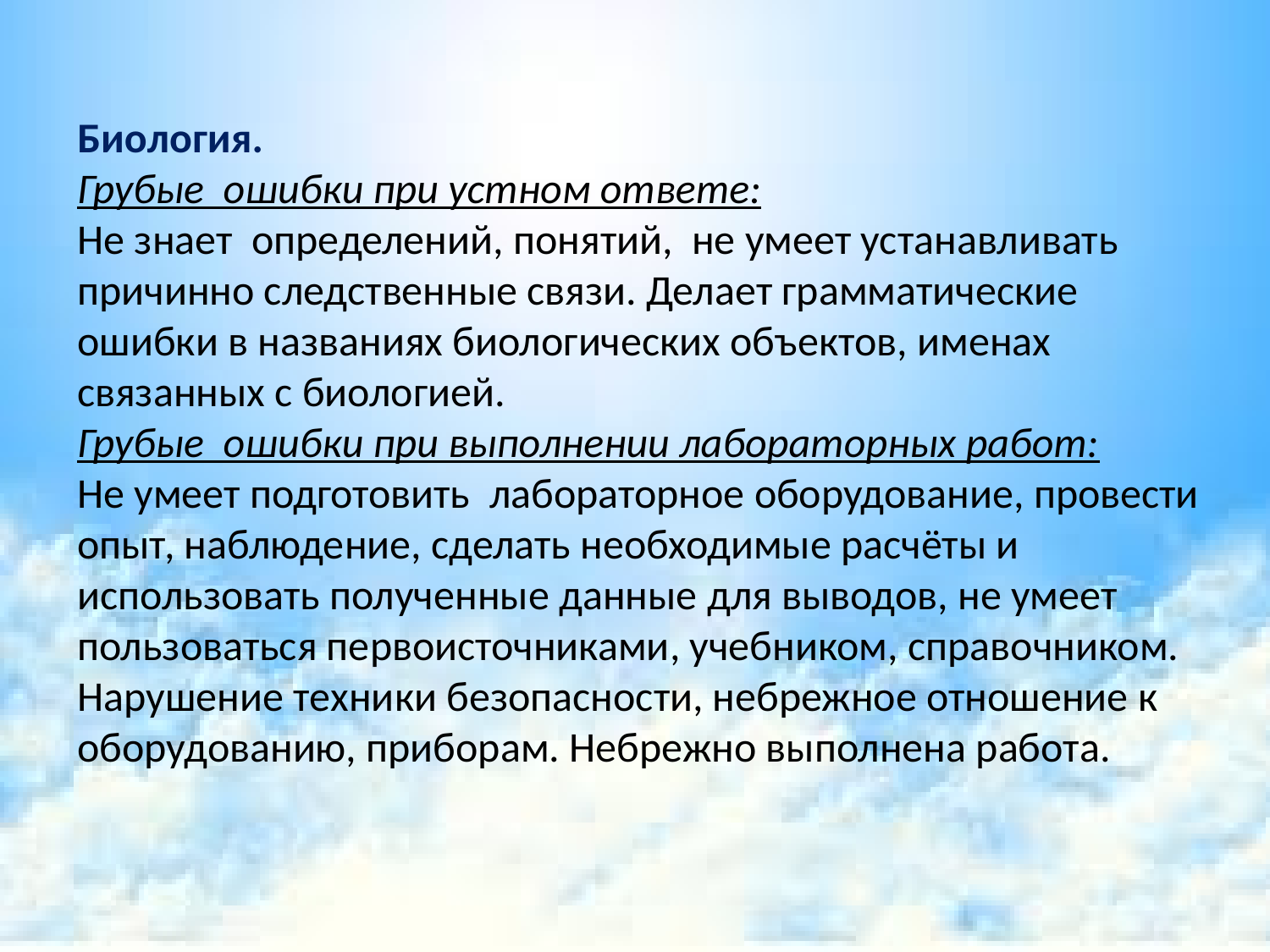

Биология.
Грубые  ошибки при устном ответе:
Не знает  определений, понятий,  не умеет устанавливать причинно следственные связи. Делает грамматические ошибки в названиях биологических объектов, именах связанных с биологией.
Грубые  ошибки при выполнении лабораторных работ:
Не умеет подготовить  лабораторное оборудование, провести опыт, наблюдение, сделать необходимые расчёты и  использовать полученные данные для выводов, не умеет пользоваться первоисточниками, учебником, справочником. Нарушение техники безопасности, небрежное отношение к оборудованию, приборам. Небрежно выполнена работа.